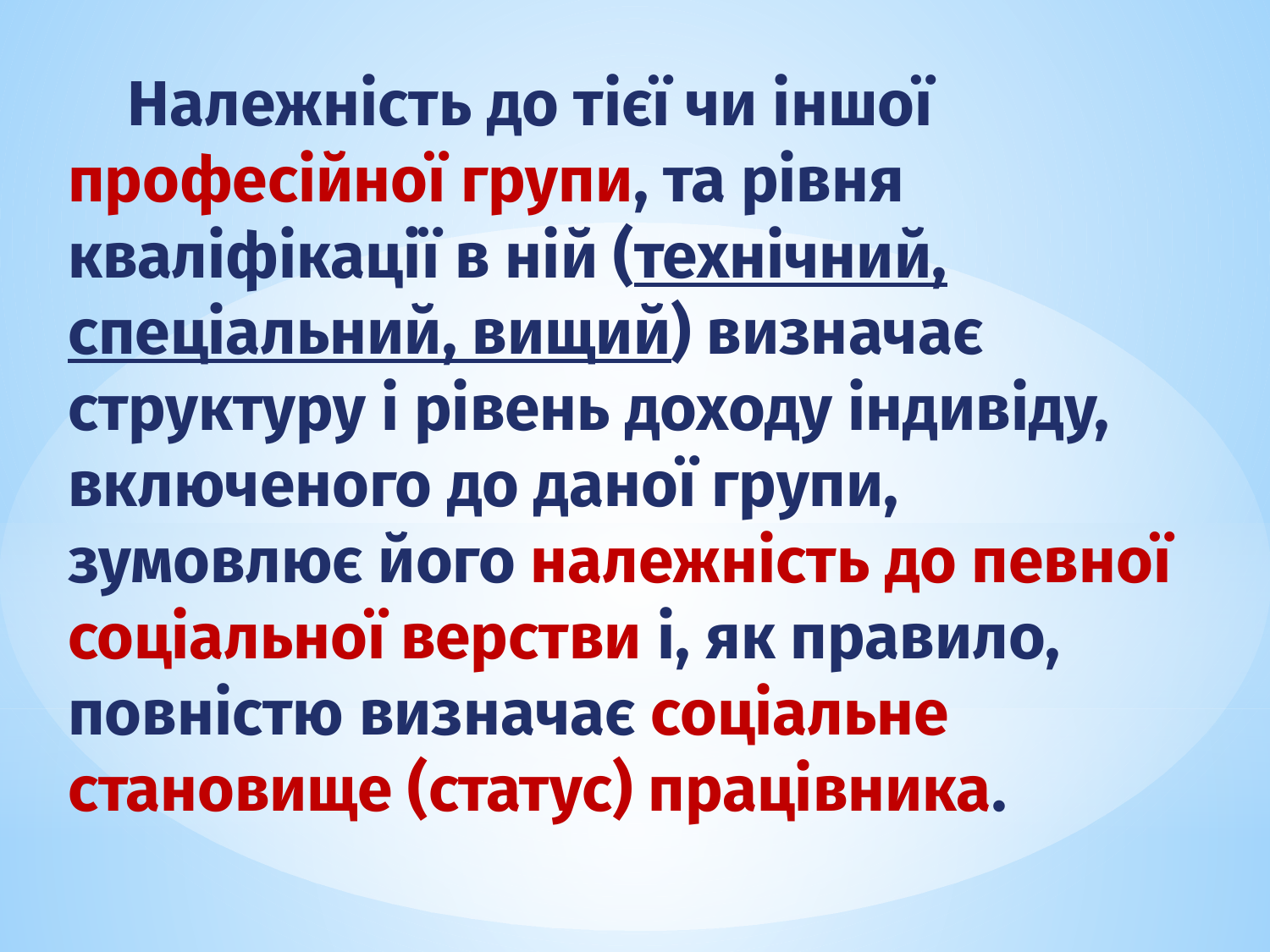

# Належність до тієї чи іншої професійної групи, та рівня кваліфікації в ній (технічний, спеціальний, вищий) визначає структуру і рівень доходу індивіду, включеного до даної групи, зумовлює його належність до певної соціальної верстви і, як правило, повністю визначає соціальне становище (статус) працівника.